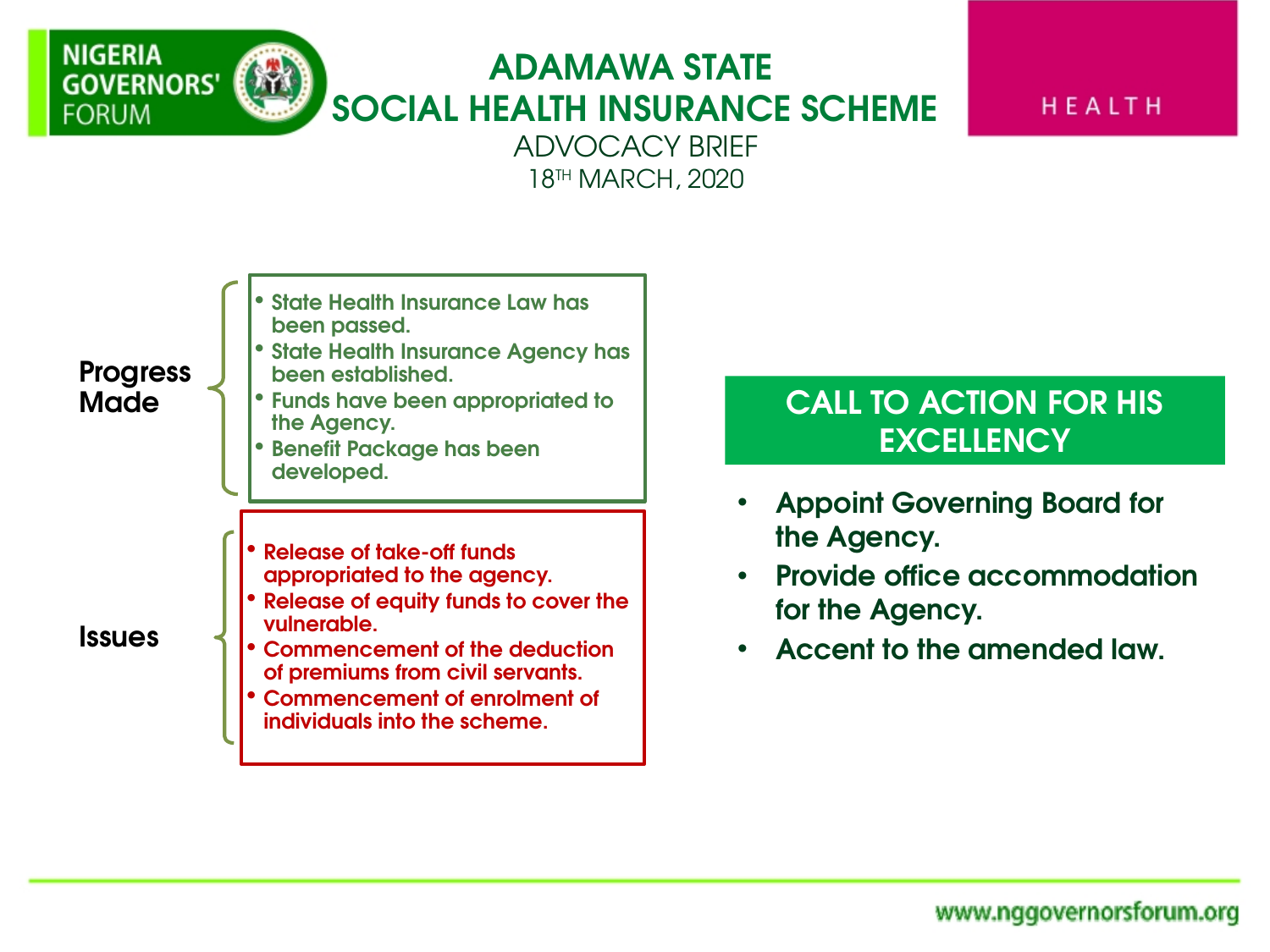

# ADAMAWA STATE SOCIAL HEALTH INSURANCE SCHEME ADVOCACY BRIEF 18TH MARCH, 2020
Progress Made
State Health Insurance Law has been passed.
State Health Insurance Agency has been established.
Funds have been appropriated to the Agency.
Benefit Package has been developed.
Issues
Release of take-off funds appropriated to the agency.
Release of equity funds to cover the vulnerable.
Commencement of the deduction of premiums from civil servants.
Commencement of enrolment of individuals into the scheme.

Appoint Governing Board for the Agency.
Provide office accommodation for the Agency.
Accent to the amended law.

CALL TO ACTION FOR HIS EXCELLENCY